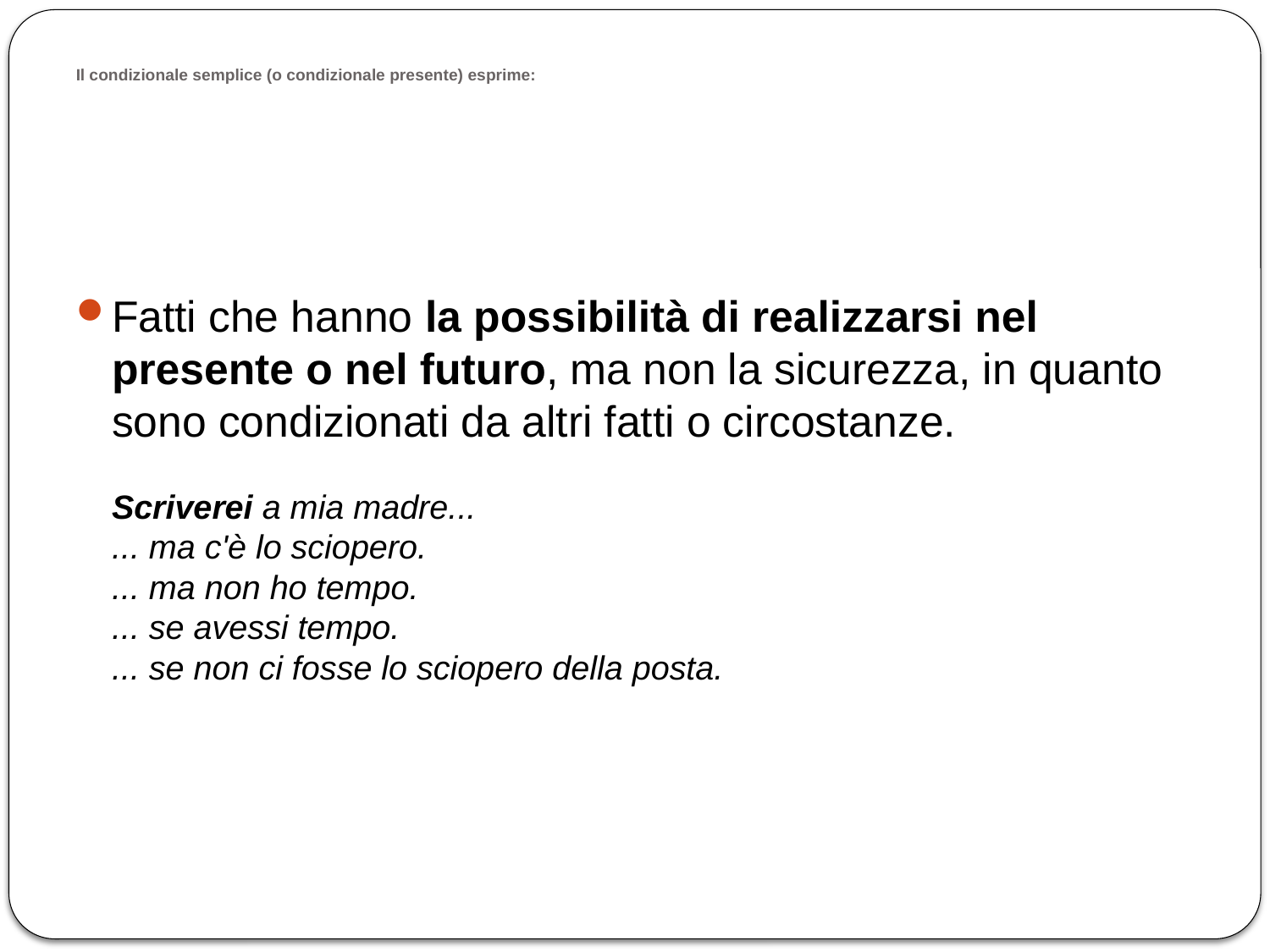

# Il condizionale semplice (o condizionale presente) esprime:

Fatti che hanno la possibilità di realizzarsi nel presente o nel futuro, ma non la sicurezza, in quanto sono condizionati da altri fatti o circostanze.
Scriverei a mia madre...
... ma c'è lo sciopero.
... ma non ho tempo.
... se avessi tempo.
... se non ci fosse lo sciopero della posta.